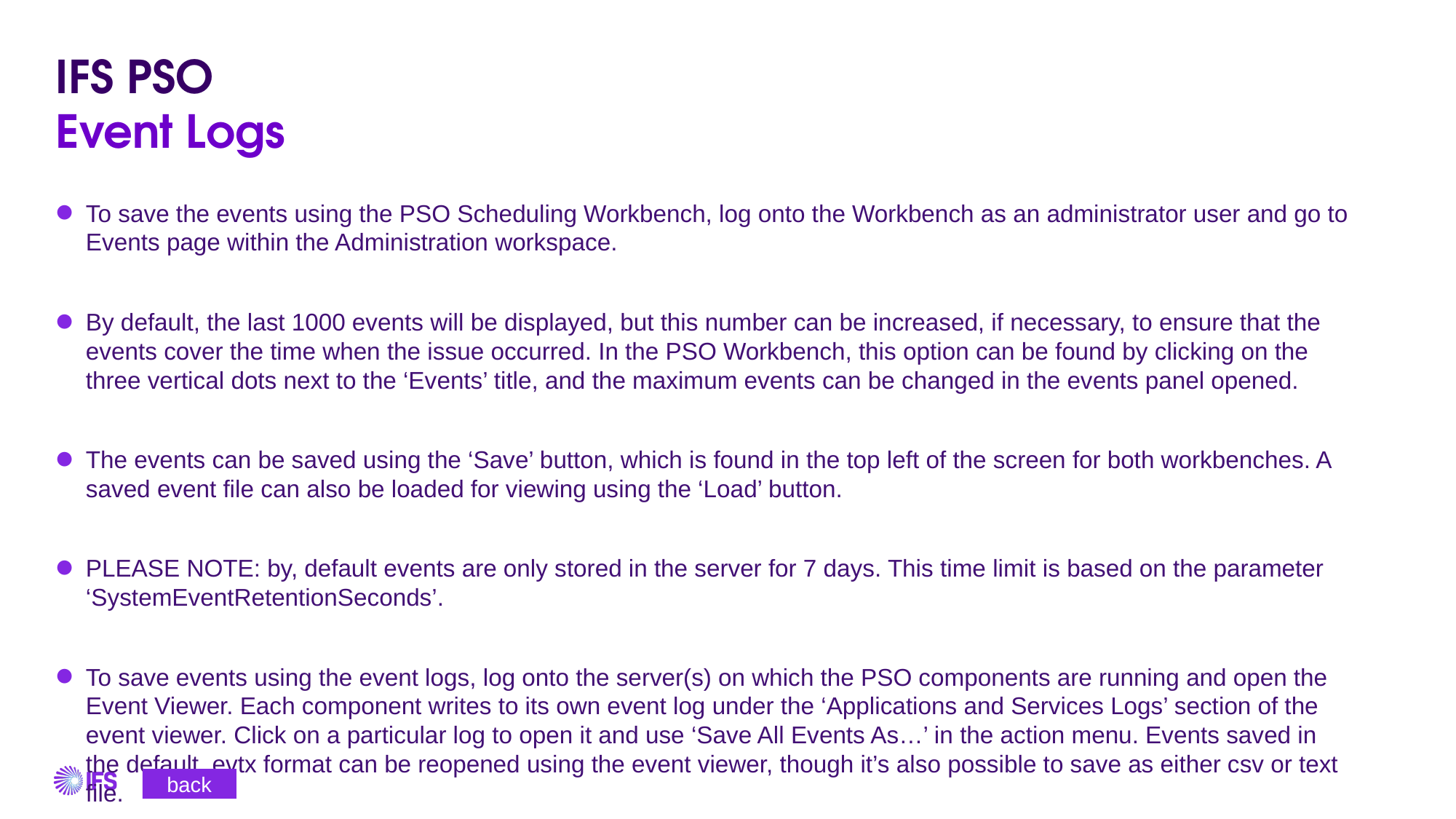

# IFS PSO Event Logs
To save the events using the PSO Scheduling Workbench, log onto the Workbench as an administrator user and go to Events page within the Administration workspace.

By default, the last 1000 events will be displayed, but this number can be increased, if necessary, to ensure that the events cover the time when the issue occurred. In the PSO Workbench, this option can be found by clicking on the three vertical dots next to the ‘Events’ title, and the maximum events can be changed in the events panel opened.

The events can be saved using the ‘Save’ button, which is found in the top left of the screen for both workbenches. A saved event file can also be loaded for viewing using the ‘Load’ button.

PLEASE NOTE: by, default events are only stored in the server for 7 days. This time limit is based on the parameter ‘SystemEventRetentionSeconds’.

To save events using the event logs, log onto the server(s) on which the PSO components are running and open the Event Viewer. Each component writes to its own event log under the ‘Applications and Services Logs’ section of the event viewer. Click on a particular log to open it and use ‘Save All Events As…’ in the action menu. Events saved in the default .evtx format can be reopened using the event viewer, though it’s also possible to save as either csv or text file.

back